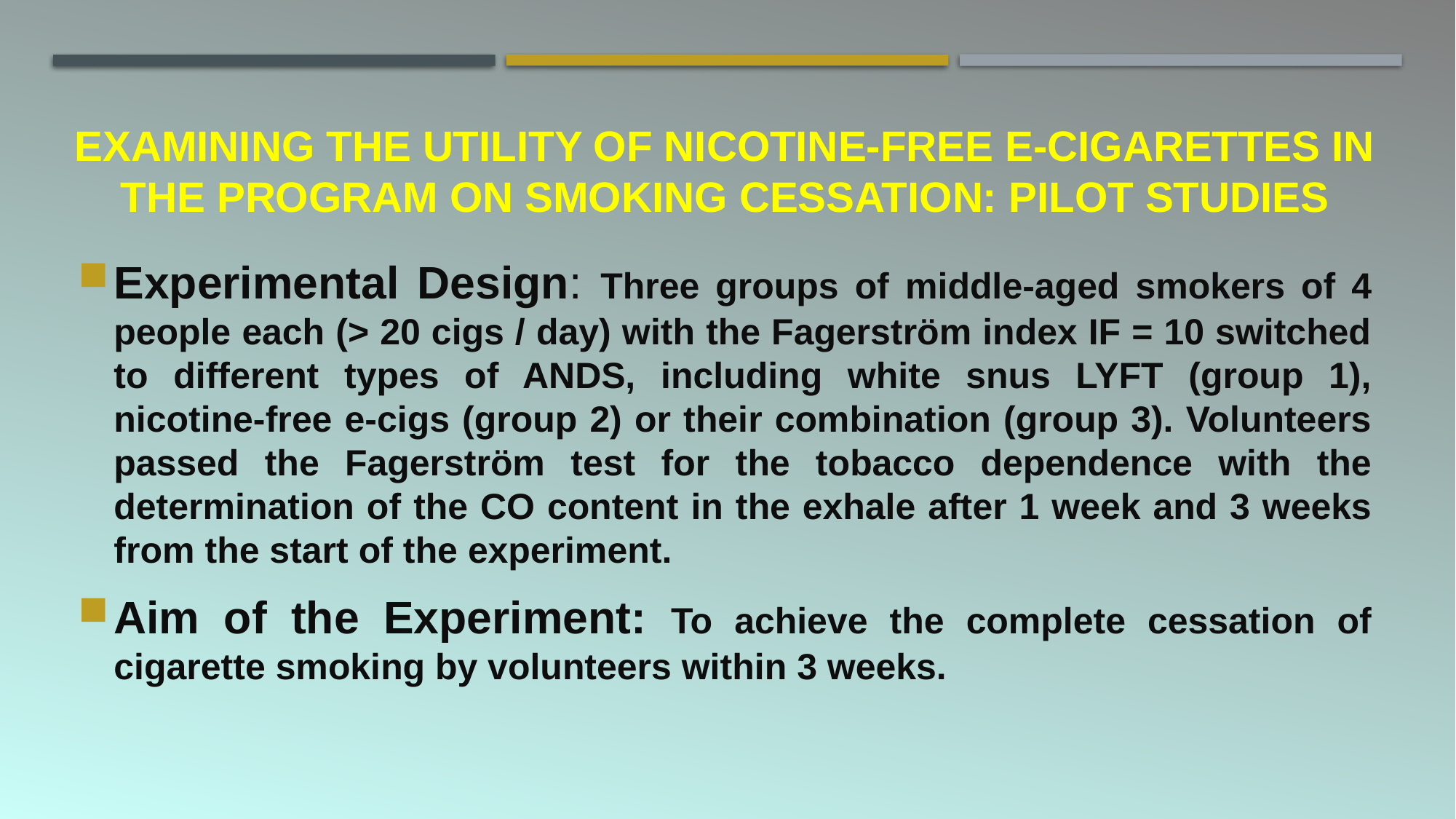

# EXAMINING THE UTILITY OF NICOTINE-Free E-CIGARETTES IN THE PROGRAM ON smoking cessation: PILOT STUDIES
Experimental Design: Three groups of middle-aged smokers of 4 people each (> 20 cigs / day) with the Fagerström index IF = 10 switched to different types of ANDS, including white snus LYFT (group 1), nicotine-free e-cigs (group 2) or their combination (group 3). Volunteers passed the Fagerström test for the tobacco dependence with the determination of the CO content in the exhale after 1 week and 3 weeks from the start of the experiment.
Aim of the Experiment: To achieve the complete cessation of cigarette smoking by volunteers within 3 weeks.